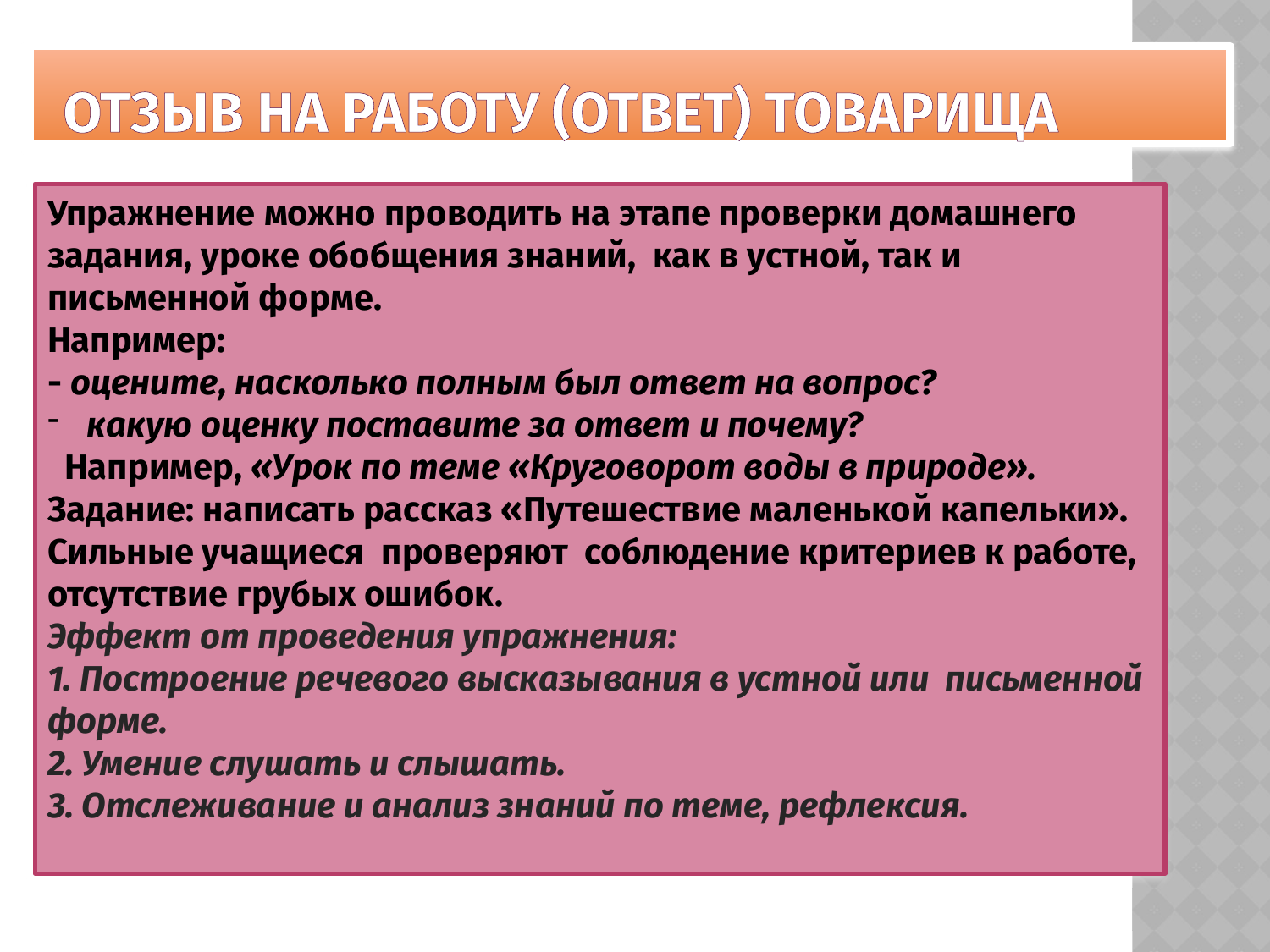

# Отзыв на работу (ответ) товарища
Упражнение можно проводить на этапе проверки домашнего задания, уроке обобщения знаний,  как в устной, так и письменной форме.
Например:
- оцените, насколько полным был ответ на вопрос?
какую оценку поставите за ответ и почему?
  Например, «Урок по теме «Круговорот воды в природе».
Задание: написать рассказ «Путешествие маленькой капельки». Сильные учащиеся  проверяют  соблюдение критериев к работе, отсутствие грубых ошибок.
Эффект от проведения упражнения:
1. Построение речевого высказывания в устной или  письменной форме.
2. Умение слушать и слышать.
3. Отслеживание и анализ знаний по теме, рефлексия.